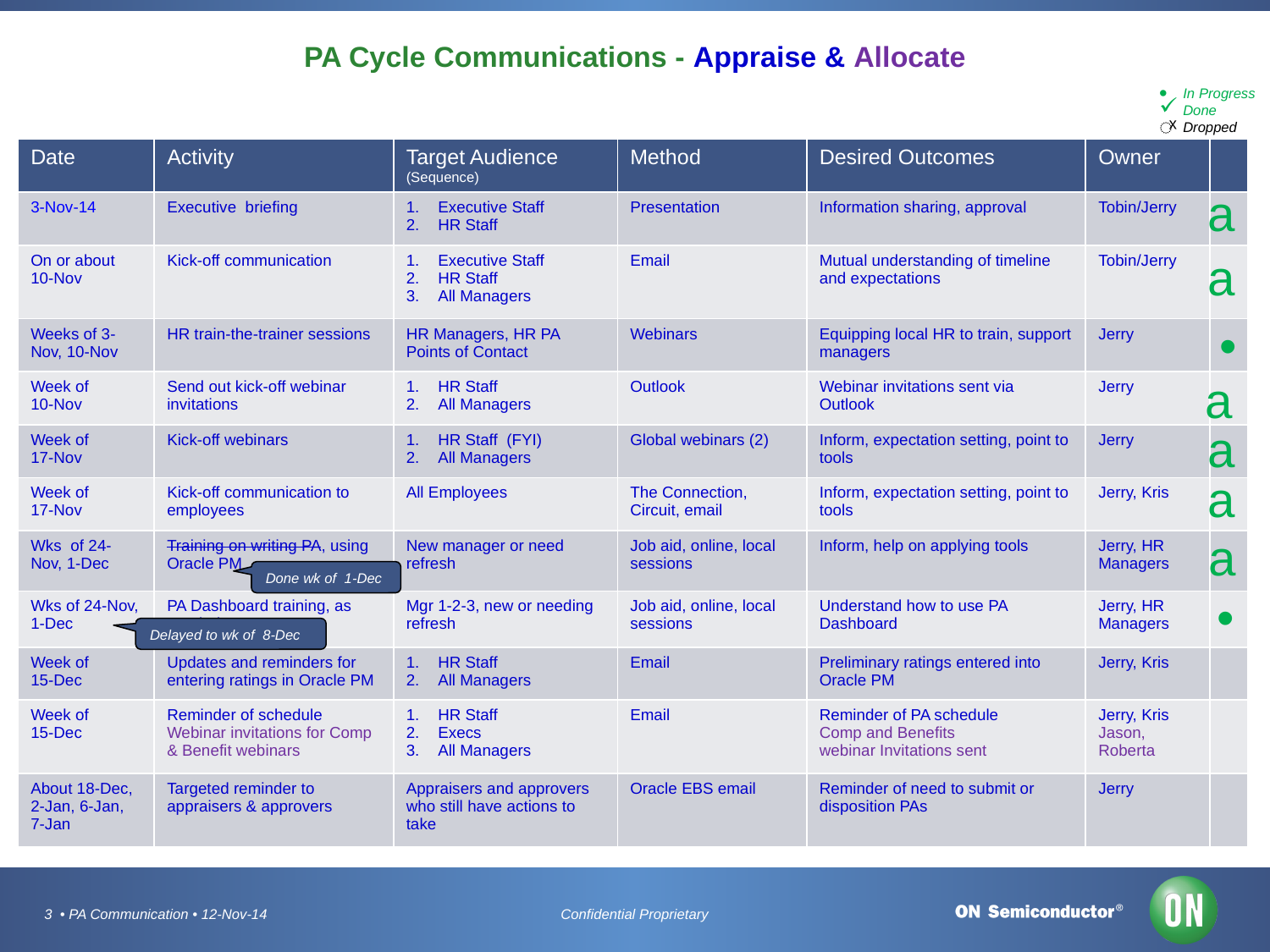

# PA Cycle Communications - Appraise & Allocate
In Progress
Done
Dropped
| Date | Activity | Target Audience (Sequence) | Method | Desired Outcomes | Owner |  |
| --- | --- | --- | --- | --- | --- | --- |
| 3-Nov-14 | Executive briefing | Executive Staff HR Staff | Presentation | Information sharing, approval | Tobin/Jerry |  |
| On or about 10-Nov | Kick-off communication | Executive Staff HR Staff All Managers | Email | Mutual understanding of timeline and expectations | Tobin/Jerry |  |
| Weeks of 3-Nov, 10-Nov | HR train-the-trainer sessions | HR Managers, HR PA Points of Contact | Webinars | Equipping local HR to train, support managers | Jerry |  |
| Week of 10-Nov | Send out kick-off webinar invitations | HR Staff All Managers | Outlook | Webinar invitations sent via Outlook | Jerry |  |
| Week of 17-Nov | Kick-off webinars | HR Staff (FYI) All Managers | Global webinars (2) | Inform, expectation setting, point to tools | Jerry |  |
| Week of 17-Nov | Kick-off communication to employees | All Employees | The Connection, Circuit, email | Inform, expectation setting, point to tools | Jerry, Kris |  |
| Wks of 24-Nov, 1-Dec | Training on writing PA, using Oracle PM | New manager or need refresh | Job aid, online, local sessions | Inform, help on applying tools | Jerry, HR Managers |  |
| Wks of 24-Nov, 1-Dec | PA Dashboard training, as needed | Mgr 1-2-3, new or needing refresh | Job aid, online, local sessions | Understand how to use PA Dashboard | Jerry, HR Managers |  |
| Week of 15-Dec | Updates and reminders for entering ratings in Oracle PM | HR Staff All Managers | Email | Preliminary ratings entered into Oracle PM | Jerry, Kris |  |
| Week of 15-Dec | Reminder of schedule Webinar invitations for Comp & Benefit webinars | HR Staff Execs All Managers | Email | Reminder of PA schedule Comp and Benefits webinar Invitations sent | Jerry, Kris Jason, Roberta |  |
| About 18-Dec, 2-Jan, 6-Jan, 7-Jan | Targeted reminder to appraisers & approvers | Appraisers and approvers who still have actions to take | Oracle EBS email | Reminder of need to submit or disposition PAs | Jerry |  |
a
a

a
a
a
a
Done wk of  1-Dec

Delayed to wk of  8-Dec